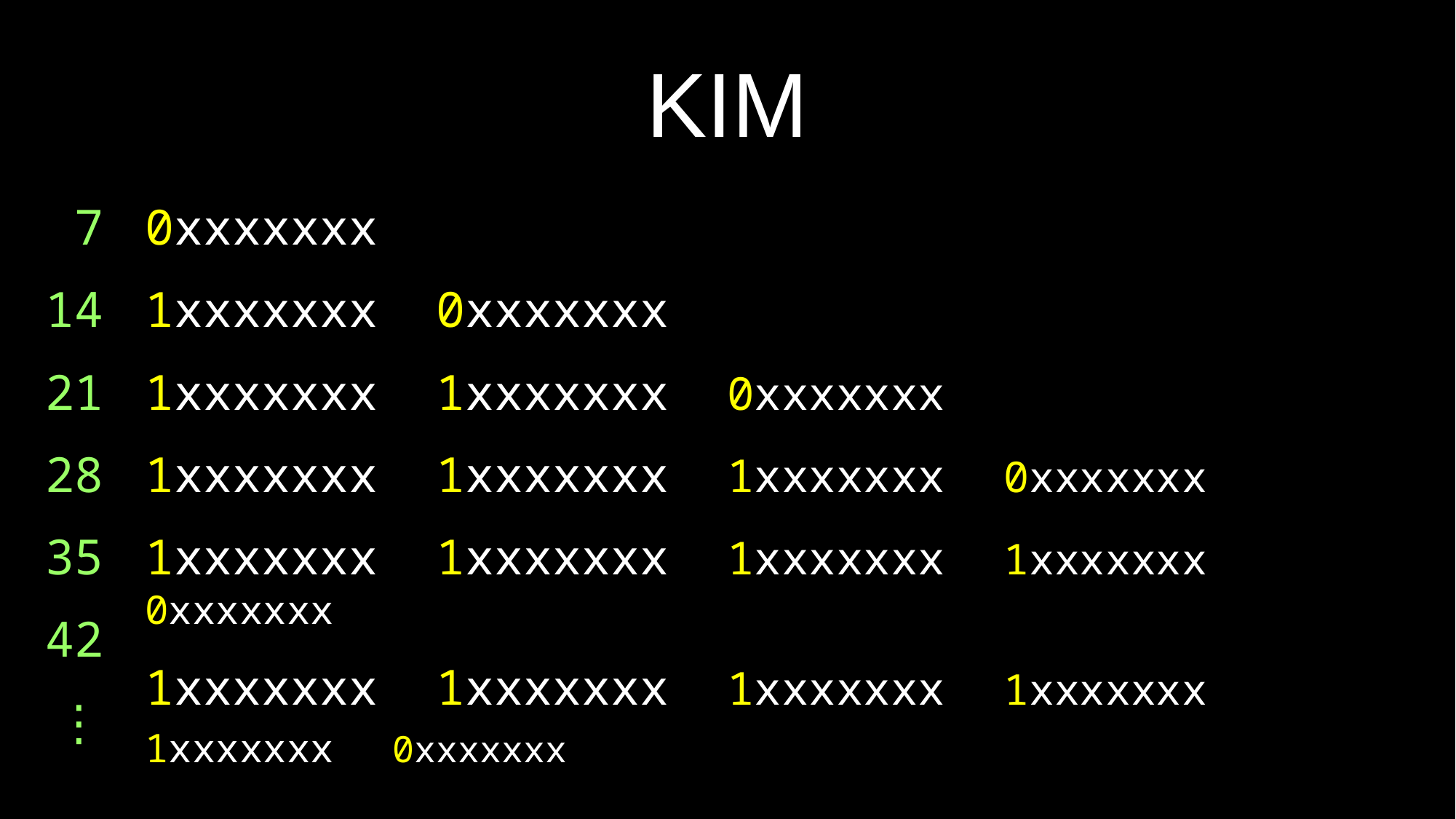

# KIM
7
14
21
28
35
42
⋮
0xxxxxxx
1xxxxxxx  0xxxxxxx
1xxxxxxx  1xxxxxxx  0xxxxxxx
1xxxxxxx  1xxxxxxx  1xxxxxxx  0xxxxxxx
1xxxxxxx  1xxxxxxx  1xxxxxxx  1xxxxxxx  0xxxxxxx
1xxxxxxx  1xxxxxxx  1xxxxxxx  1xxxxxxx  1xxxxxxx  0xxxxxxx